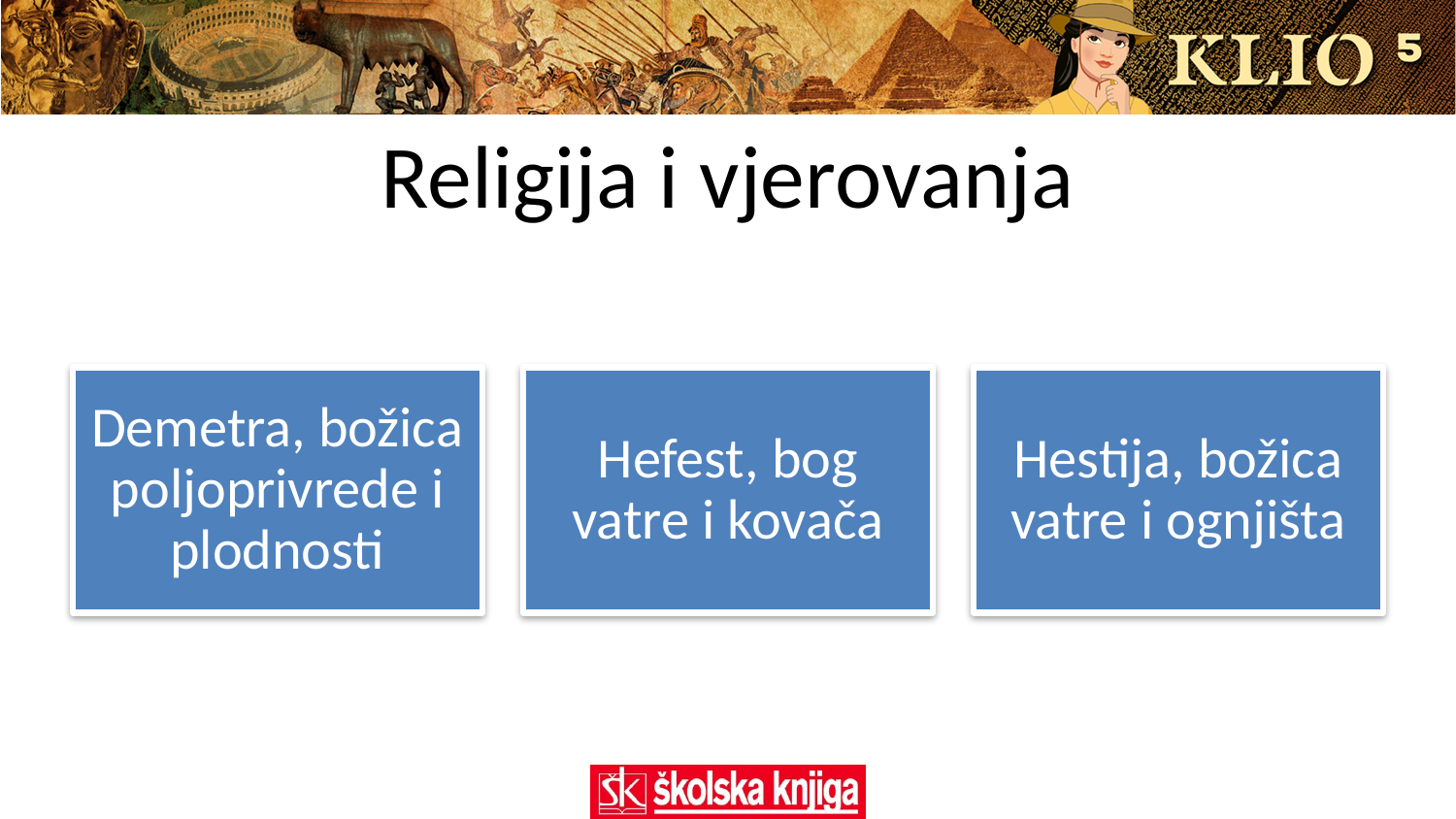

# Religija i vjerovanja
Demetra, božica poljoprivrede i plodnosti
Hefest, bog vatre i kovača
Hestija, božica vatre i ognjišta